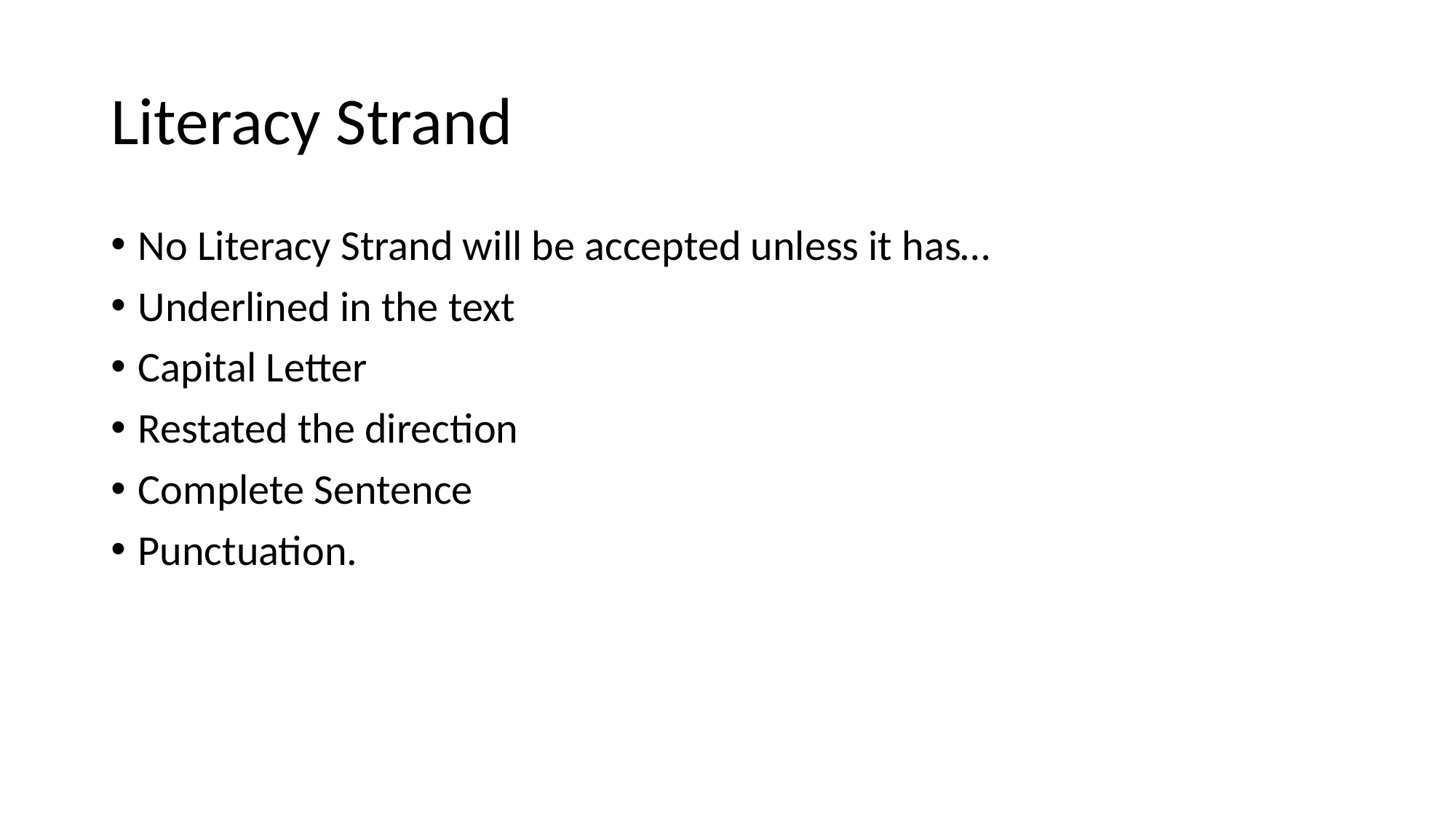

# Literacy Strand
No Literacy Strand will be accepted unless it has…
Underlined in the text
Capital Letter
Restated the direction
Complete Sentence
Punctuation.